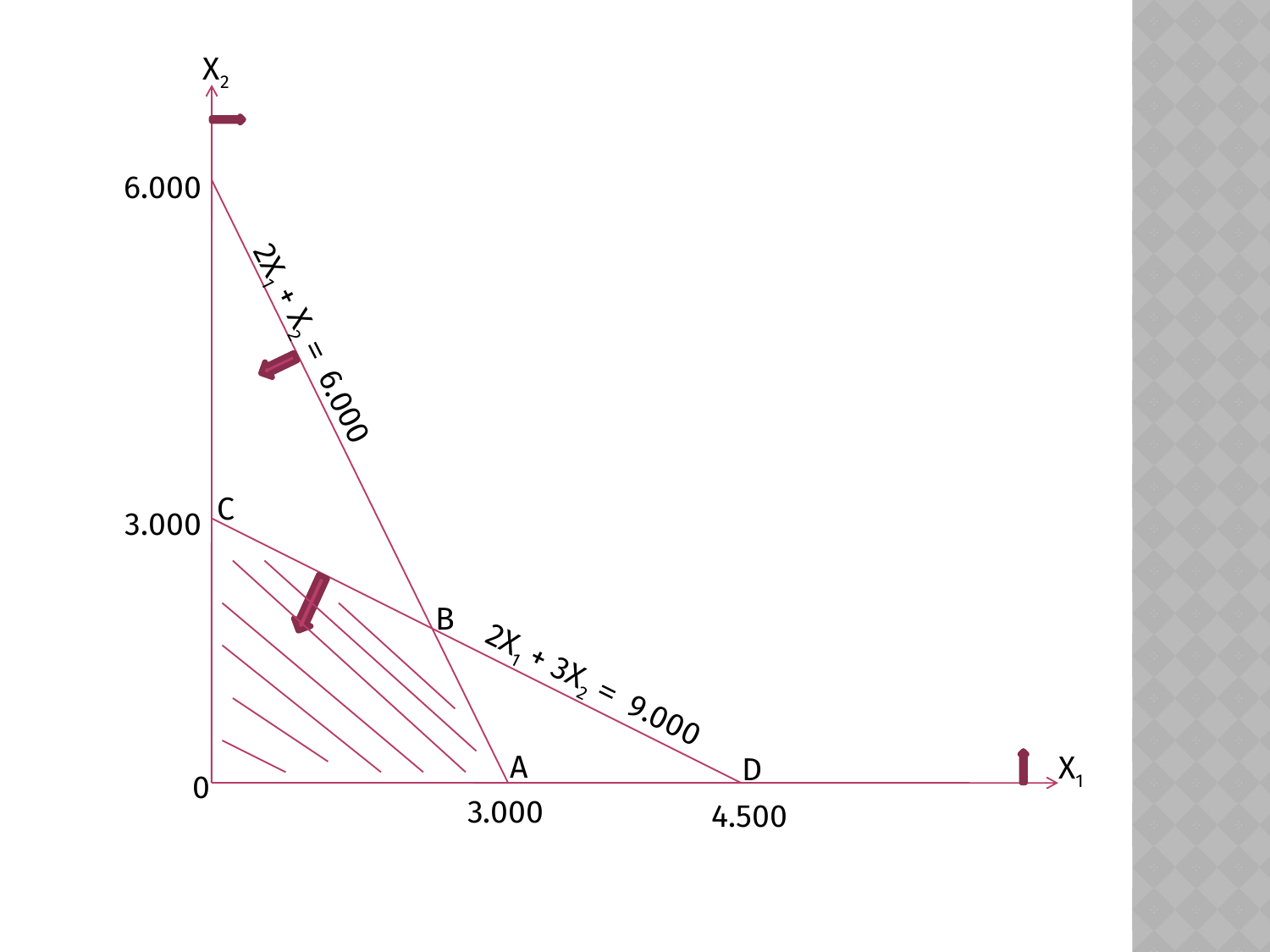

X2

6.000
2X1 + X2 =  6.000

C
3.000

B
2X1 + 3X2 =  9.000
A
X1
D

0
3.000
4.500